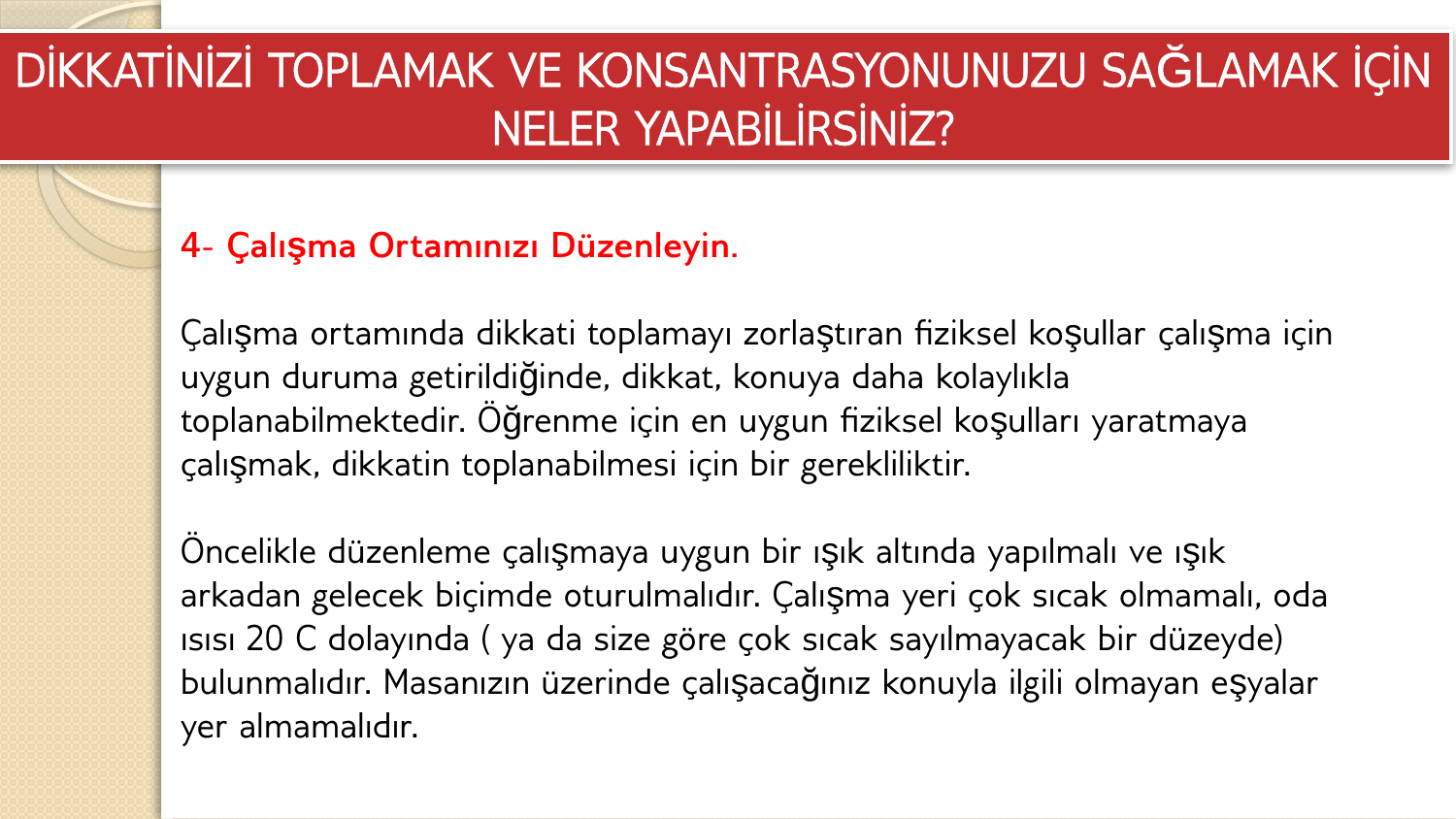

DİKKATİNİZİ TOPLAMAK VE KONSANTRASYONUNUZU SAĞLAMAK İÇİN NELER YAPABİLİRSİNİZ?
4- Çalışma Ortamınızı Düzenleyin.

Çalışma ortamında dikkati toplamayı zorlaştıran fiziksel koşullar çalışma için uygun duruma getirildiğinde, dikkat, konuya daha kolaylıkla toplanabilmektedir. Öğrenme için en uygun fiziksel koşulları yaratmaya çalışmak, dikkatin toplanabilmesi için bir gerekliliktir.

Öncelikle düzenleme çalışmaya uygun bir ışık altında yapılmalı ve ışık arkadan gelecek biçimde oturulmalıdır. Çalışma yeri çok sıcak olmamalı, oda ısısı 20 C dolayında ( ya da size göre çok sıcak sayılmayacak bir düzeyde) bulunmalıdır. Masanızın üzerinde çalışacağınız konuyla ilgili olmayan eşyalar yer almamalıdır.